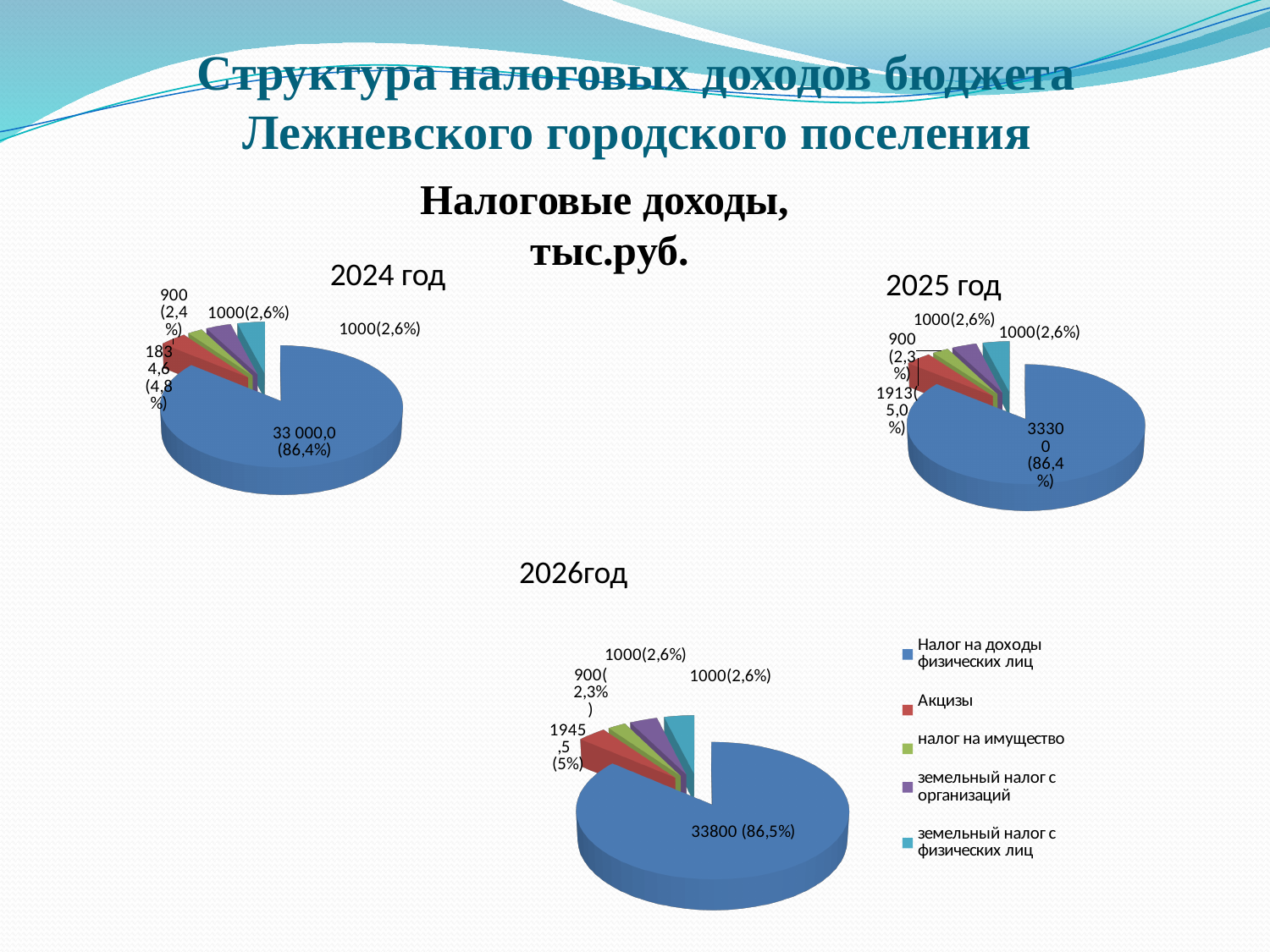

# Структура налоговых доходов бюджета Лежневского городского поселения
Налоговые доходы,
тыс.руб.
2024 год
2025 год

[unsupported chart]

[unsupported chart]

2026год

[unsupported chart]